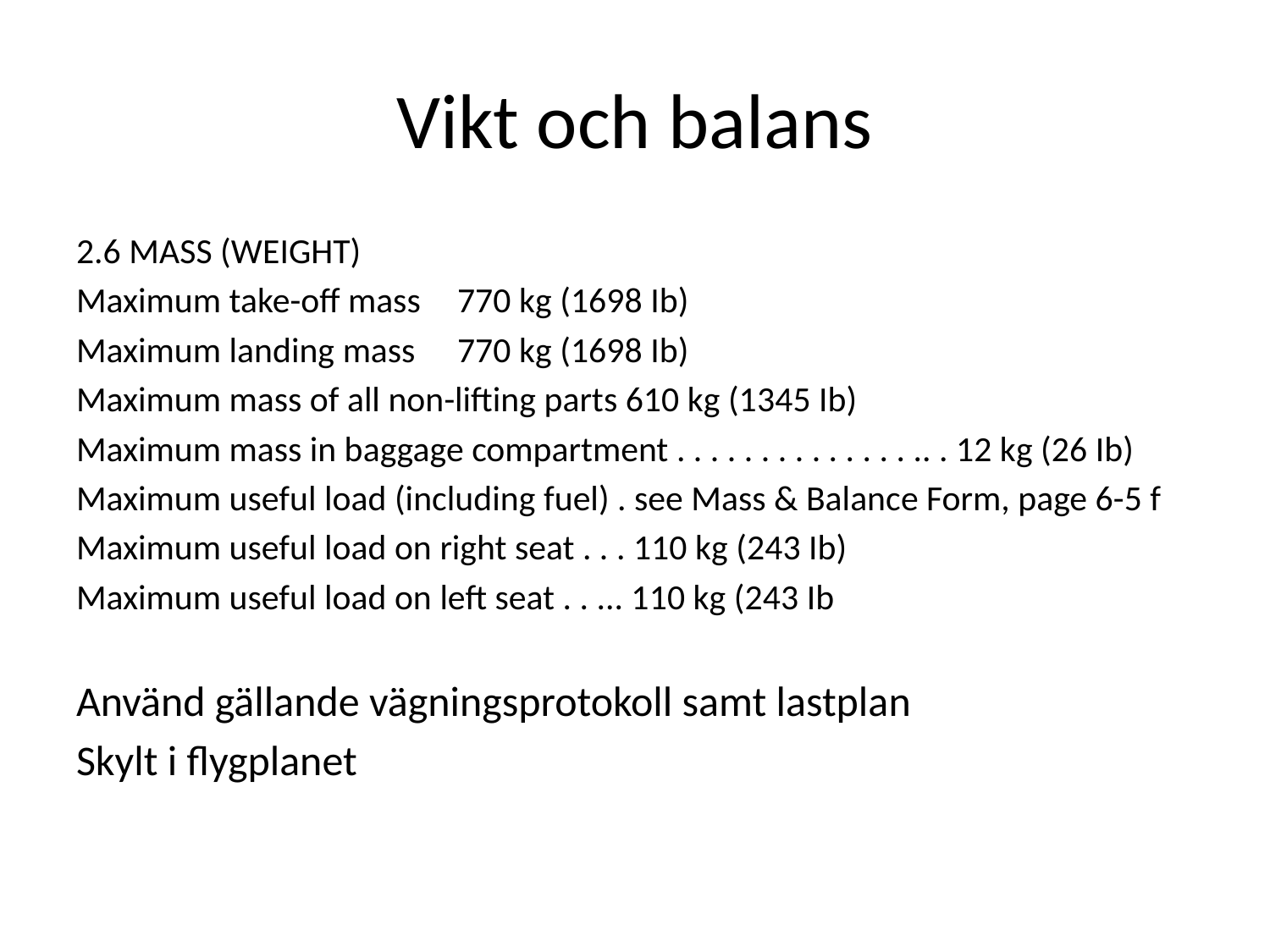

# Vikt och balans
2.6 MASS (WEIGHT)
Maximum take-off mass	770 kg (1698 Ib)
Maximum landing mass	770 kg (1698 Ib)
Maximum mass of all non-lifting parts 610 kg (1345 Ib)
Maximum mass in baggage compartment . . . . . . . . . . . . . . .. . 12 kg (26 Ib)
Maximum useful load (including fuel) . see Mass & Balance Form, page 6-5 f
Maximum useful load on right seat . . . 110 kg (243 Ib)
Maximum useful load on left seat . . ... 110 kg (243 Ib

Använd gällande vägningsprotokoll samt lastplan
Skylt i flygplanet